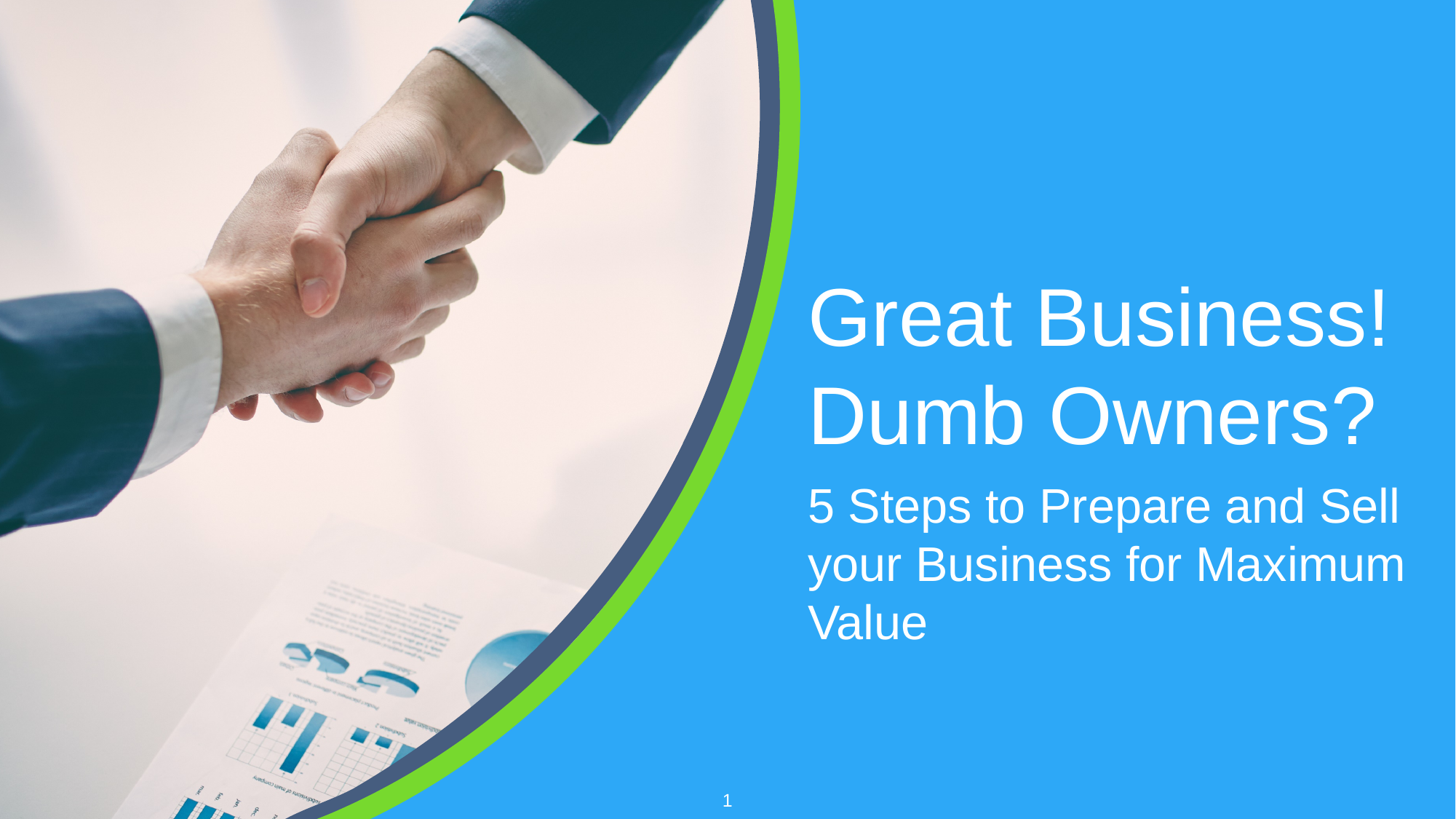

# Great Business! Dumb Owners?
5 Steps to Prepare and Sell your Business for Maximum Value
1